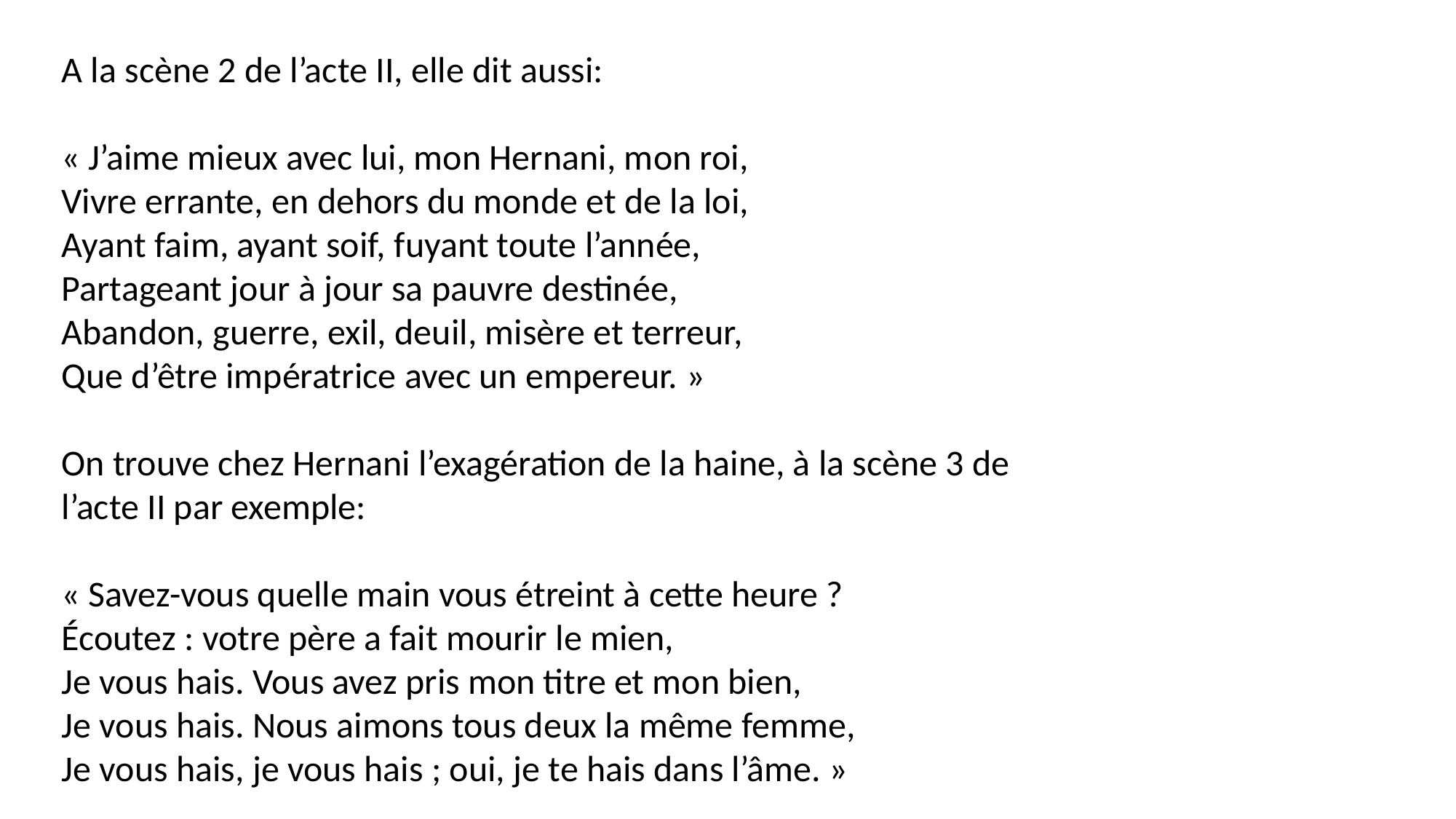

A la scène 2 de l’acte II, elle dit aussi:

« J’aime mieux avec lui, mon Hernani, mon roi,
Vivre errante, en dehors du monde et de la loi,
Ayant faim, ayant soif, fuyant toute l’année,
Partageant jour à jour sa pauvre destinée,
Abandon, guerre, exil, deuil, misère et terreur,
Que d’être impératrice avec un empereur. »

On trouve chez Hernani l’exagération de la haine, à la scène 3 de l’acte II par exemple:

« Savez-vous quelle main vous étreint à cette heure ?
Écoutez : votre père a fait mourir le mien,
Je vous hais. Vous avez pris mon titre et mon bien,
Je vous hais. Nous aimons tous deux la même femme,
Je vous hais, je vous hais ; oui, je te hais dans l’âme. »